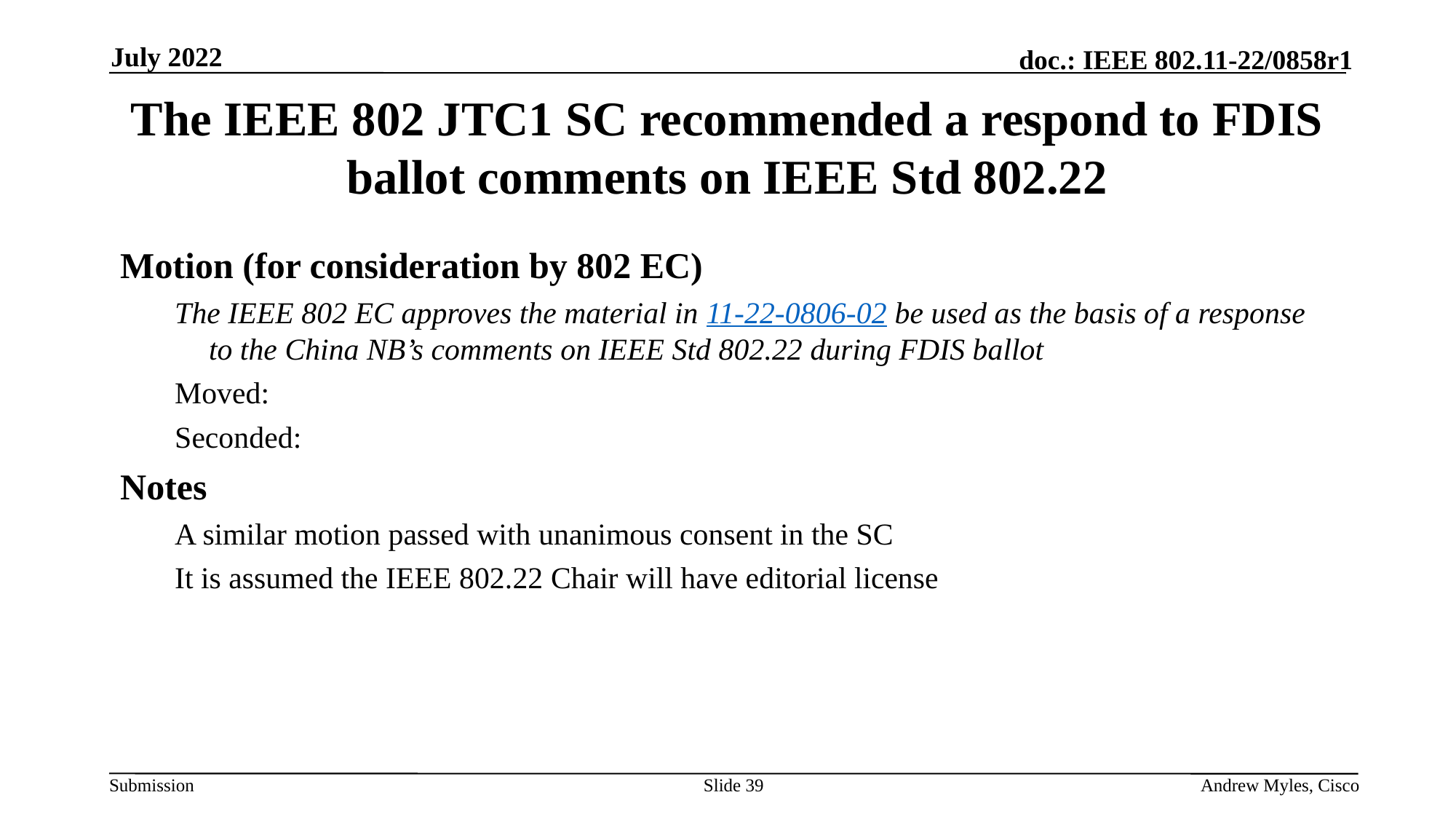

July 2022
# The IEEE 802 JTC1 SC recommended a respond to FDIS ballot comments on IEEE Std 802.22
Motion (for consideration by 802 EC)
The IEEE 802 EC approves the material in 11-22-0806-02 be used as the basis of a response to the China NB’s comments on IEEE Std 802.22 during FDIS ballot
Moved:
Seconded:
Notes
A similar motion passed with unanimous consent in the SC
It is assumed the IEEE 802.22 Chair will have editorial license
Slide 39
Andrew Myles, Cisco